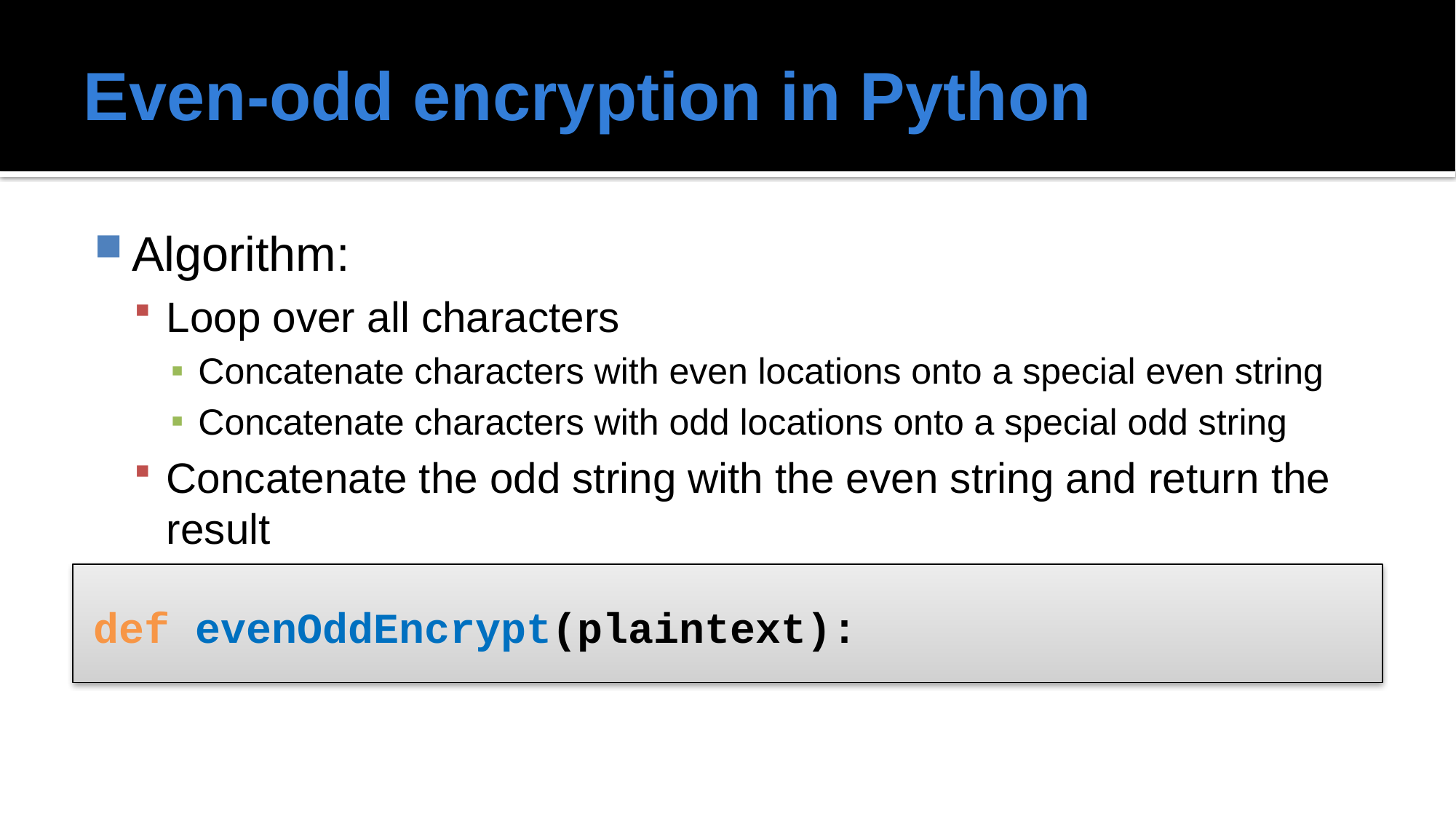

# Even-odd encryption in Python
Algorithm:
Loop over all characters
Concatenate characters with even locations onto a special even string
Concatenate characters with odd locations onto a special odd string
Concatenate the odd string with the even string and return the result

def evenOddEncrypt(plaintext):